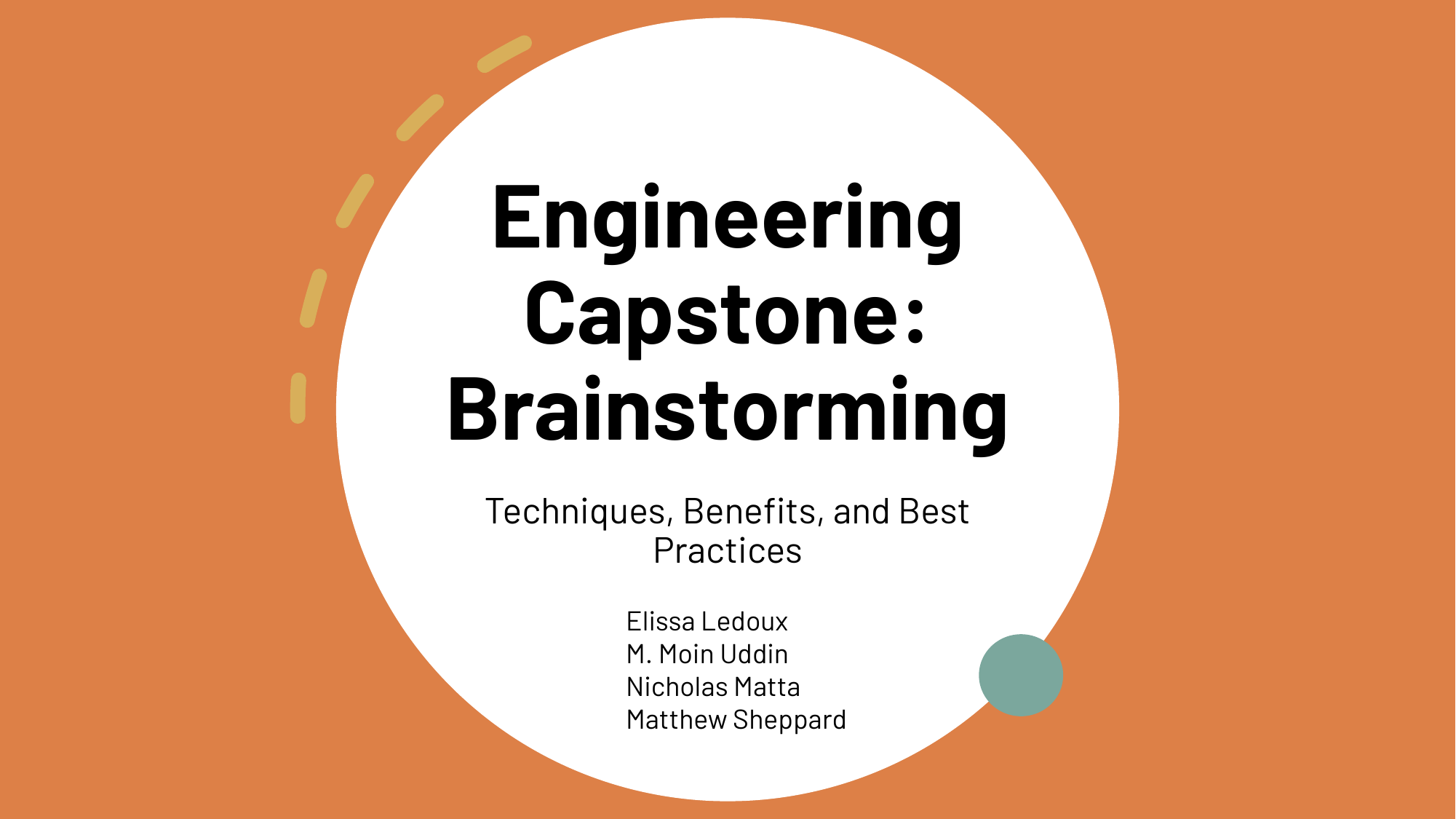

# Engineering Capstone: Brainstorming
Techniques, Benefits, and Best Practices
Elissa Ledoux
M. Moin Uddin
Nicholas Matta
Matthew Sheppard